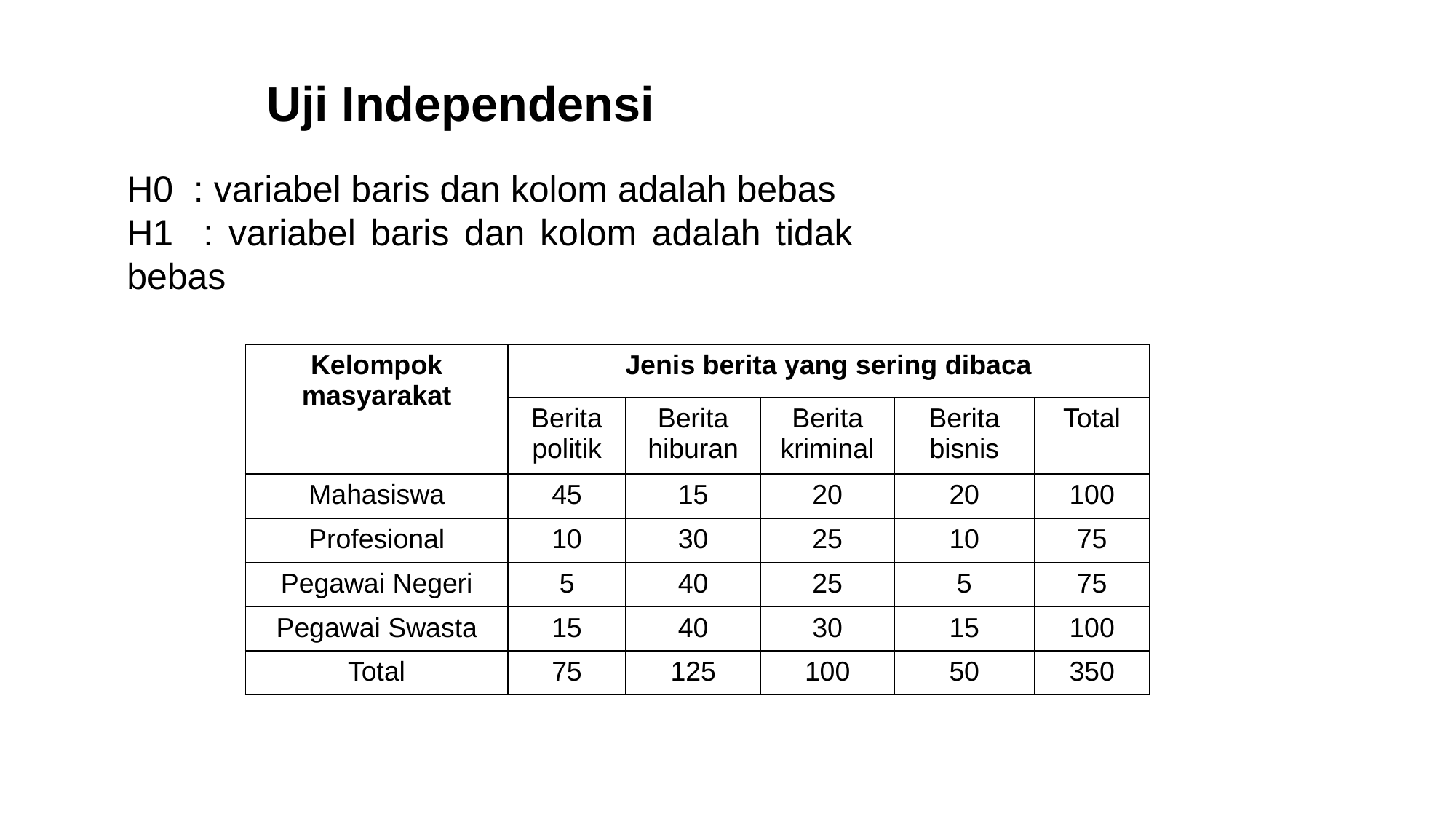

Uji Independensi
H0  : variabel baris dan kolom adalah bebas
H1  : variabel baris dan kolom adalah tidak bebas
| Kelompok masyarakat | Jenis berita yang sering dibaca |  |  |  |  |
| --- | --- | --- | --- | --- | --- |
|  | Berita politik | Berita hiburan | Berita kriminal | Berita bisnis | Total |
| Mahasiswa | 45 | 15 | 20 | 20 | 100 |
| Profesional | 10 | 30 | 25 | 10 | 75 |
| Pegawai Negeri | 5 | 40 | 25 | 5 | 75 |
| Pegawai Swasta | 15 | 40 | 30 | 15 | 100 |
| Total | 75 | 125 | 100 | 50 | 350 |